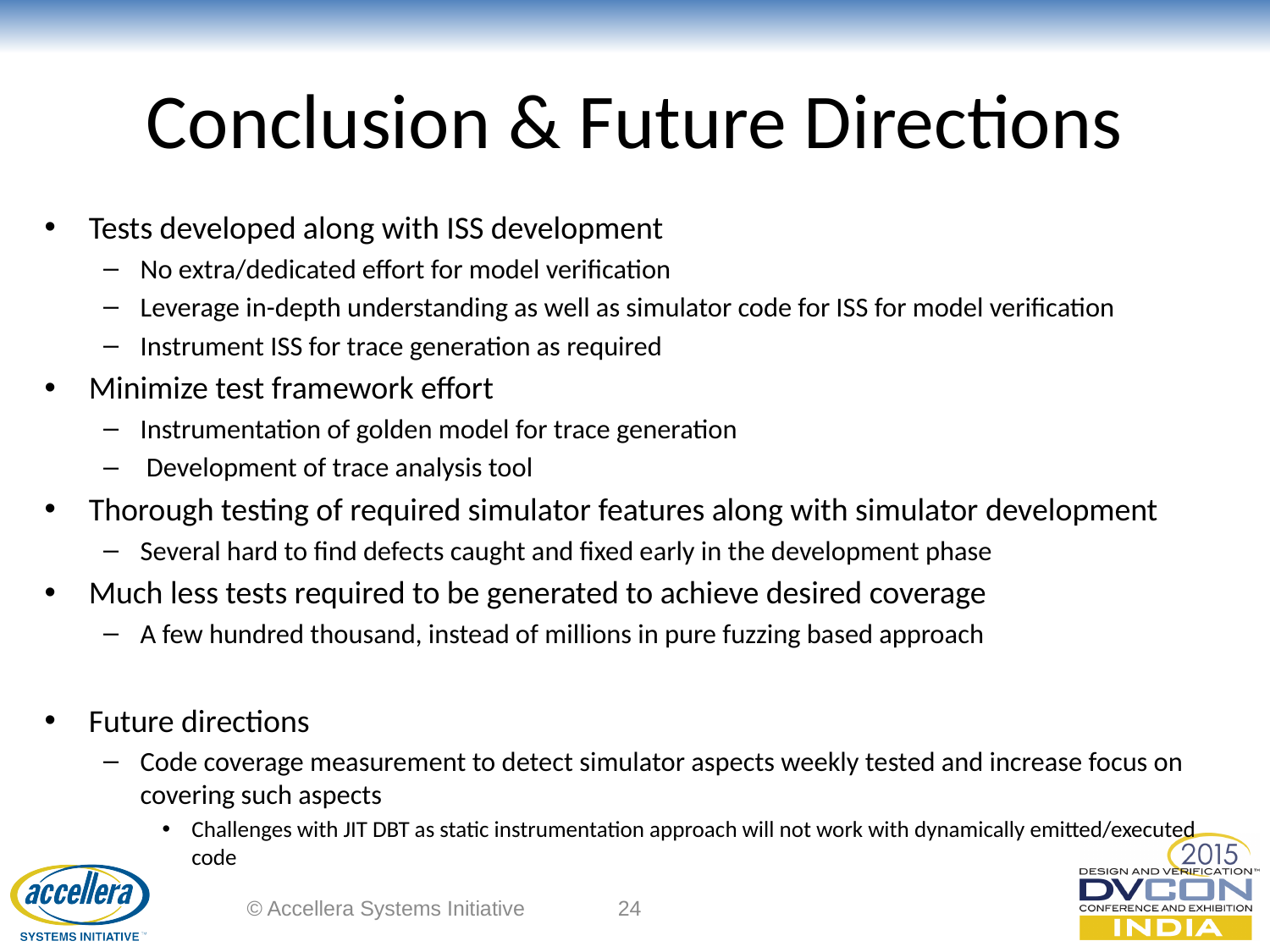

# Conclusion & Future Directions
Tests developed along with ISS development
No extra/dedicated effort for model verification
Leverage in-depth understanding as well as simulator code for ISS for model verification
Instrument ISS for trace generation as required
Minimize test framework effort
Instrumentation of golden model for trace generation
 Development of trace analysis tool
Thorough testing of required simulator features along with simulator development
Several hard to find defects caught and fixed early in the development phase
Much less tests required to be generated to achieve desired coverage
A few hundred thousand, instead of millions in pure fuzzing based approach

Future directions
Code coverage measurement to detect simulator aspects weekly tested and increase focus on covering such aspects
Challenges with JIT DBT as static instrumentation approach will not work with dynamically emitted/executed code
© Accellera Systems Initiative
24